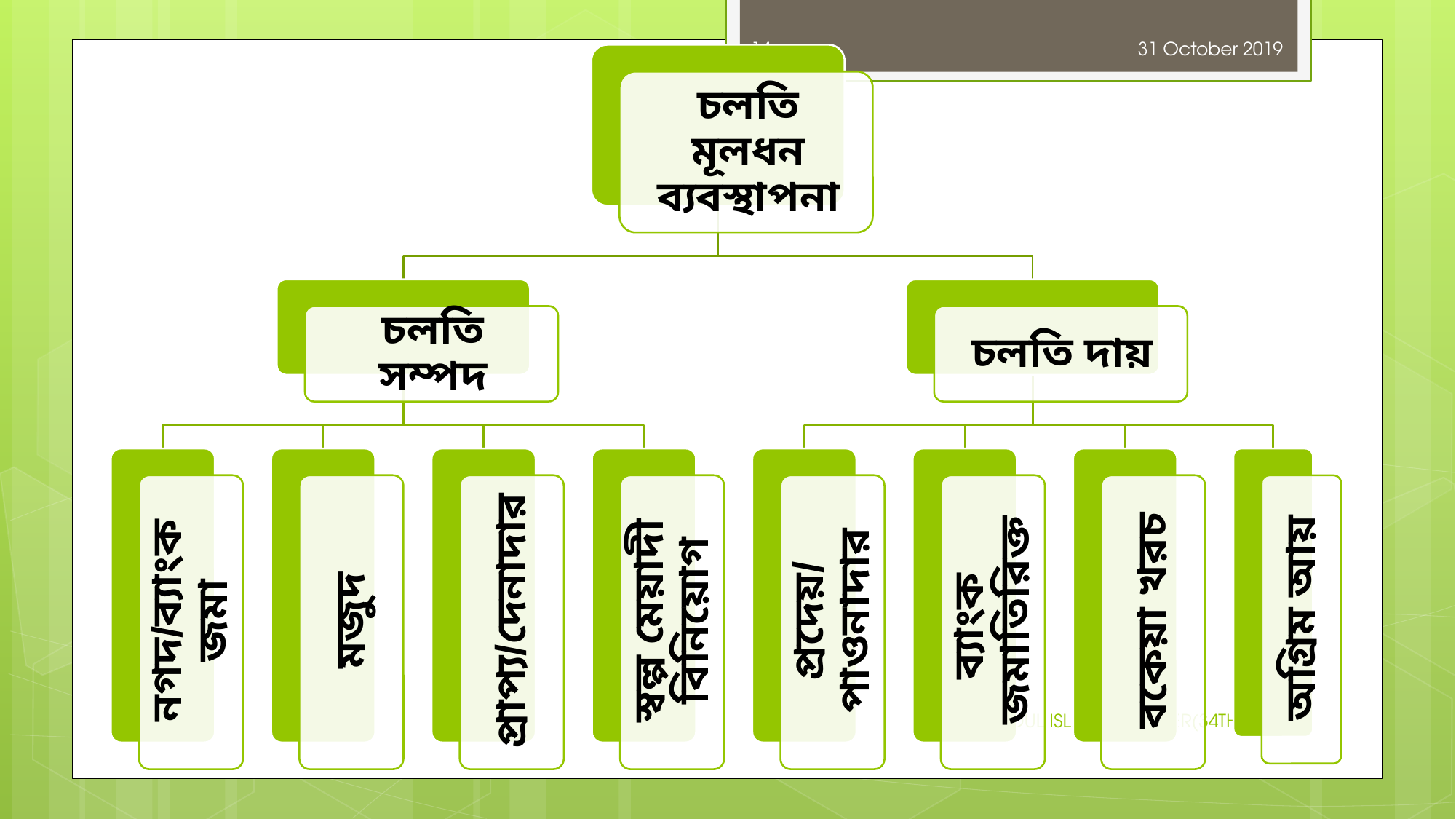

14
31 October 2019
চলতি মূলধন ব্যবস্থাপনা
চলতি সম্পদ
নগদ/ব্যাংক জমা
মজুদ
প্রাপ্য/দেনাদার
স্বল্প মেয়াদী বিনিয়োগ
চলতি দায়
প্রদেয়/পাওনাদার
ব্যাংক  জমাতিরিক্ত
বকেয়া খরচ
অগ্রিম আয়
MD.RASHEDUL ISLAM,LECTURER(34TH BCS)